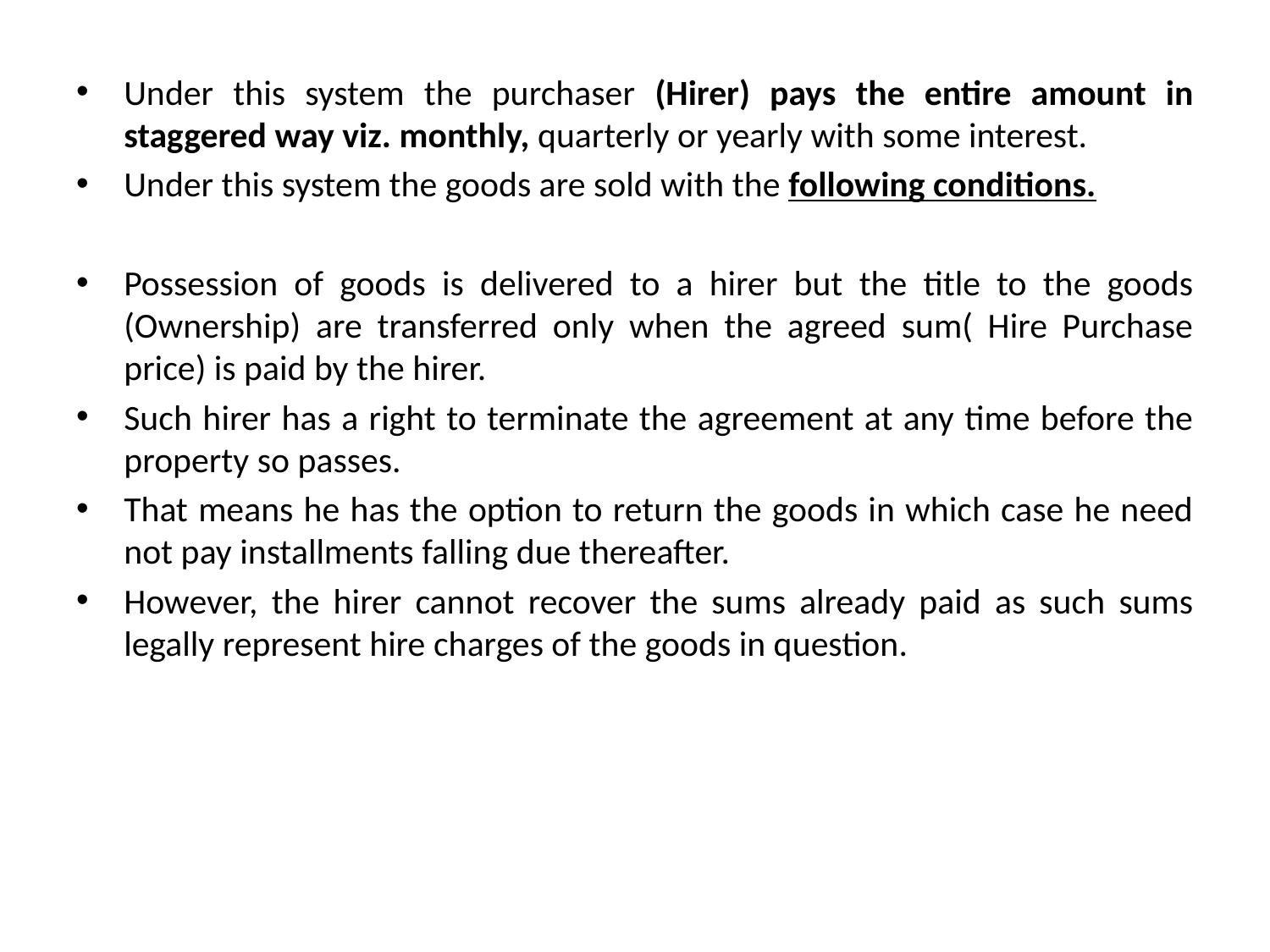

Under this system the purchaser (Hirer) pays the entire amount in staggered way viz. monthly, quarterly or yearly with some interest.
Under this system the goods are sold with the following conditions.

Possession of goods is delivered to a hirer but the title to the goods (Ownership) are transferred only when the agreed sum( Hire Purchase price) is paid by the hirer.
Such hirer has a right to terminate the agreement at any time before the property so passes.
That means he has the option to return the goods in which case he need not pay installments falling due thereafter.
However, the hirer cannot recover the sums already paid as such sums legally represent hire charges of the goods in question.